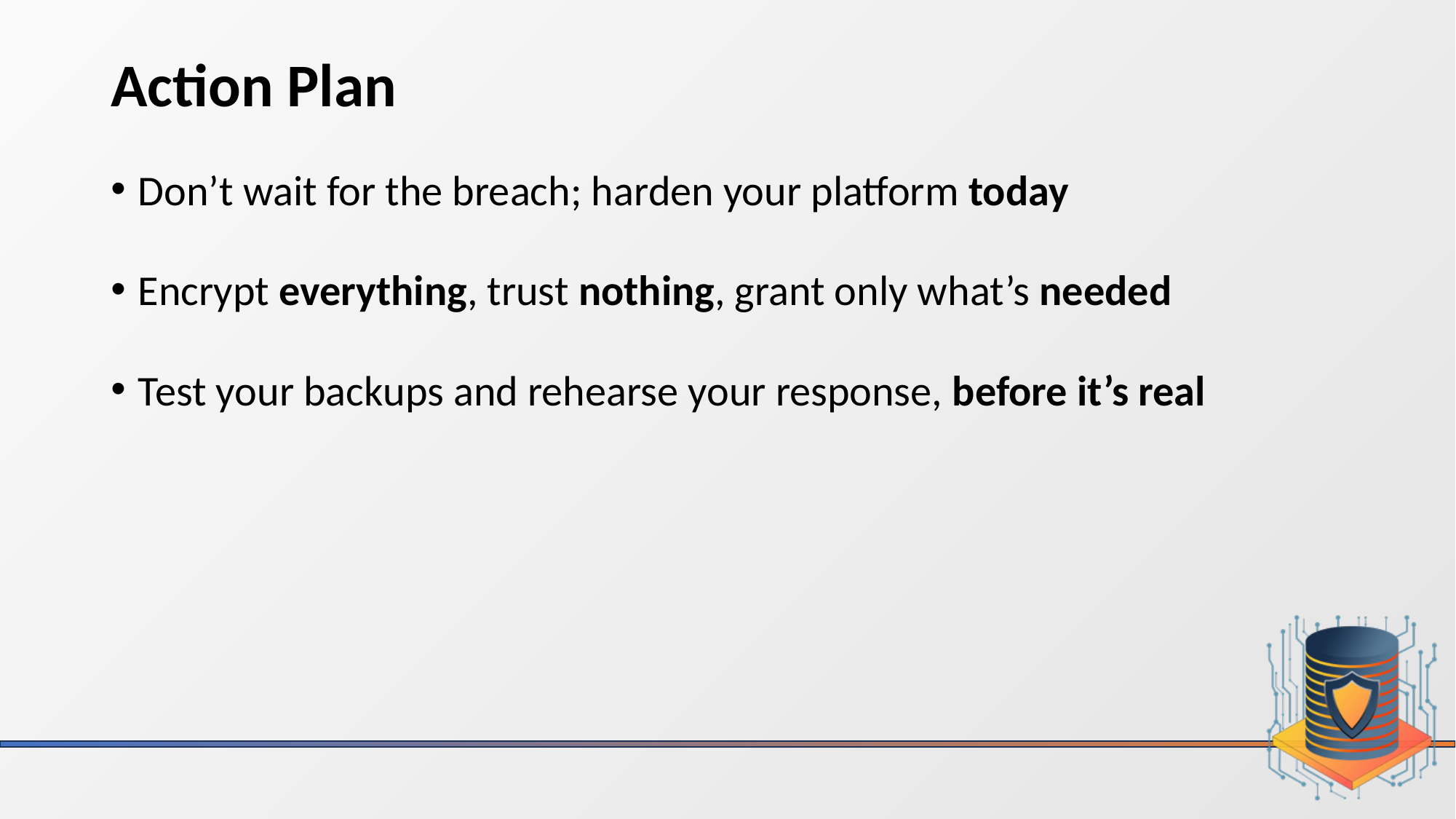

# Action Plan
Don’t wait for the breach; harden your platform today
Encrypt everything, trust nothing, grant only what’s needed
Test your backups and rehearse your response, before it’s real